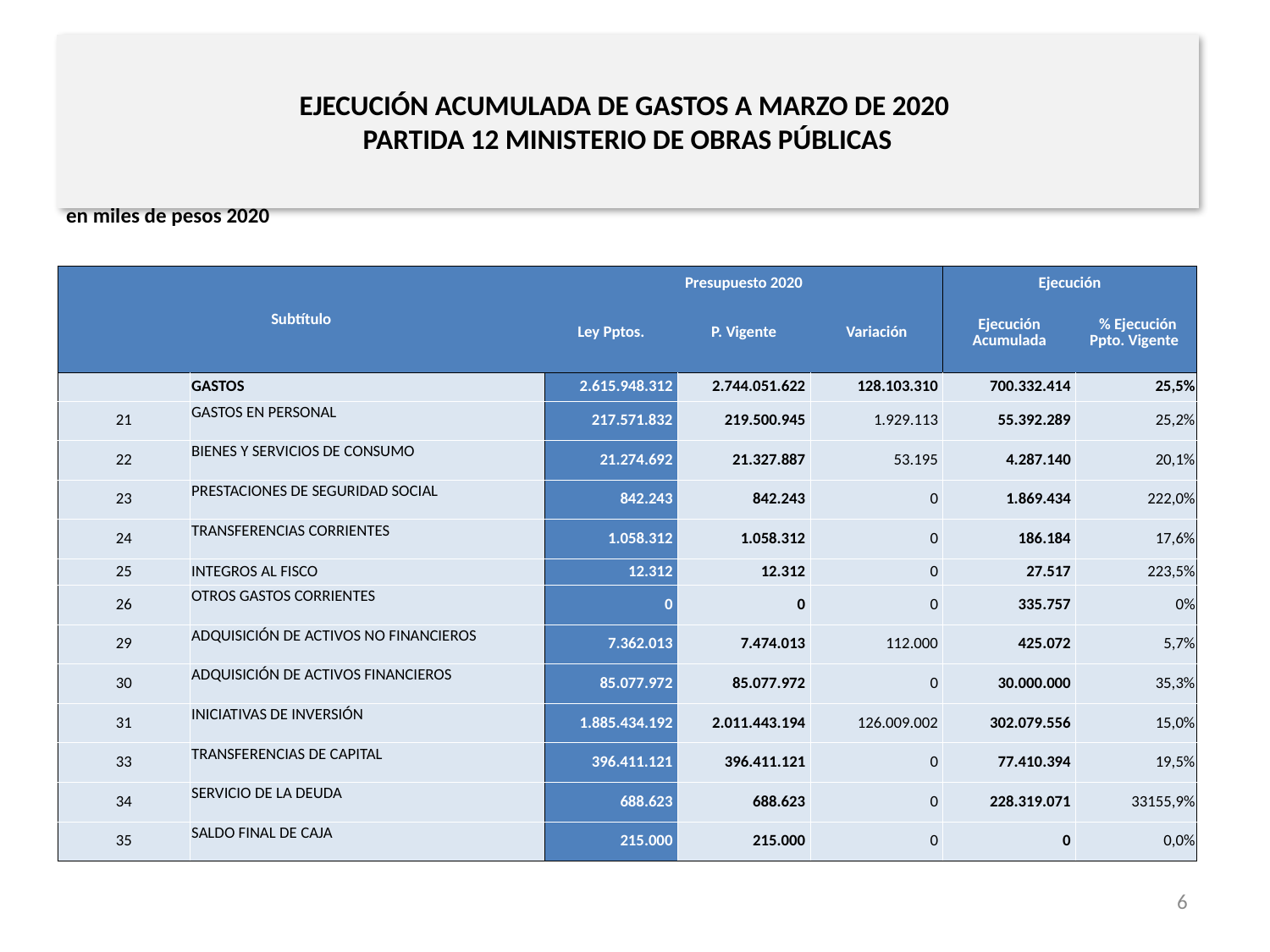

# EJECUCIÓN ACUMULADA DE GASTOS A MARZO DE 2020 PARTIDA 12 MINISTERIO DE OBRAS PÚBLICAS
en miles de pesos 2020
| Subtítulo |  | Presupuesto 2020 |  |  | Ejecución |  |
| --- | --- | --- | --- | --- | --- | --- |
|  |  | Ley Pptos. | P. Vigente | Variación | Ejecución Acumulada | % Ejecución Ppto. Vigente |
|  | GASTOS | 2.615.948.312 | 2.744.051.622 | 128.103.310 | 700.332.414 | 25,5% |
| 21 | GASTOS EN PERSONAL | 217.571.832 | 219.500.945 | 1.929.113 | 55.392.289 | 25,2% |
| 22 | BIENES Y SERVICIOS DE CONSUMO | 21.274.692 | 21.327.887 | 53.195 | 4.287.140 | 20,1% |
| 23 | PRESTACIONES DE SEGURIDAD SOCIAL | 842.243 | 842.243 | 0 | 1.869.434 | 222,0% |
| 24 | TRANSFERENCIAS CORRIENTES | 1.058.312 | 1.058.312 | 0 | 186.184 | 17,6% |
| 25 | INTEGROS AL FISCO | 12.312 | 12.312 | 0 | 27.517 | 223,5% |
| 26 | OTROS GASTOS CORRIENTES | 0 | 0 | 0 | 335.757 | 0% |
| 29 | ADQUISICIÓN DE ACTIVOS NO FINANCIEROS | 7.362.013 | 7.474.013 | 112.000 | 425.072 | 5,7% |
| 30 | ADQUISICIÓN DE ACTIVOS FINANCIEROS | 85.077.972 | 85.077.972 | 0 | 30.000.000 | 35,3% |
| 31 | INICIATIVAS DE INVERSIÓN | 1.885.434.192 | 2.011.443.194 | 126.009.002 | 302.079.556 | 15,0% |
| 33 | TRANSFERENCIAS DE CAPITAL | 396.411.121 | 396.411.121 | 0 | 77.410.394 | 19,5% |
| 34 | SERVICIO DE LA DEUDA | 688.623 | 688.623 | 0 | 228.319.071 | 33155,9% |
| 35 | SALDO FINAL DE CAJA | 215.000 | 215.000 | 0 | 0 | 0,0% |
Fuente: Elaboración propia en base  a Informes de ejecución presupuestaria mensual de DIPRES.
6